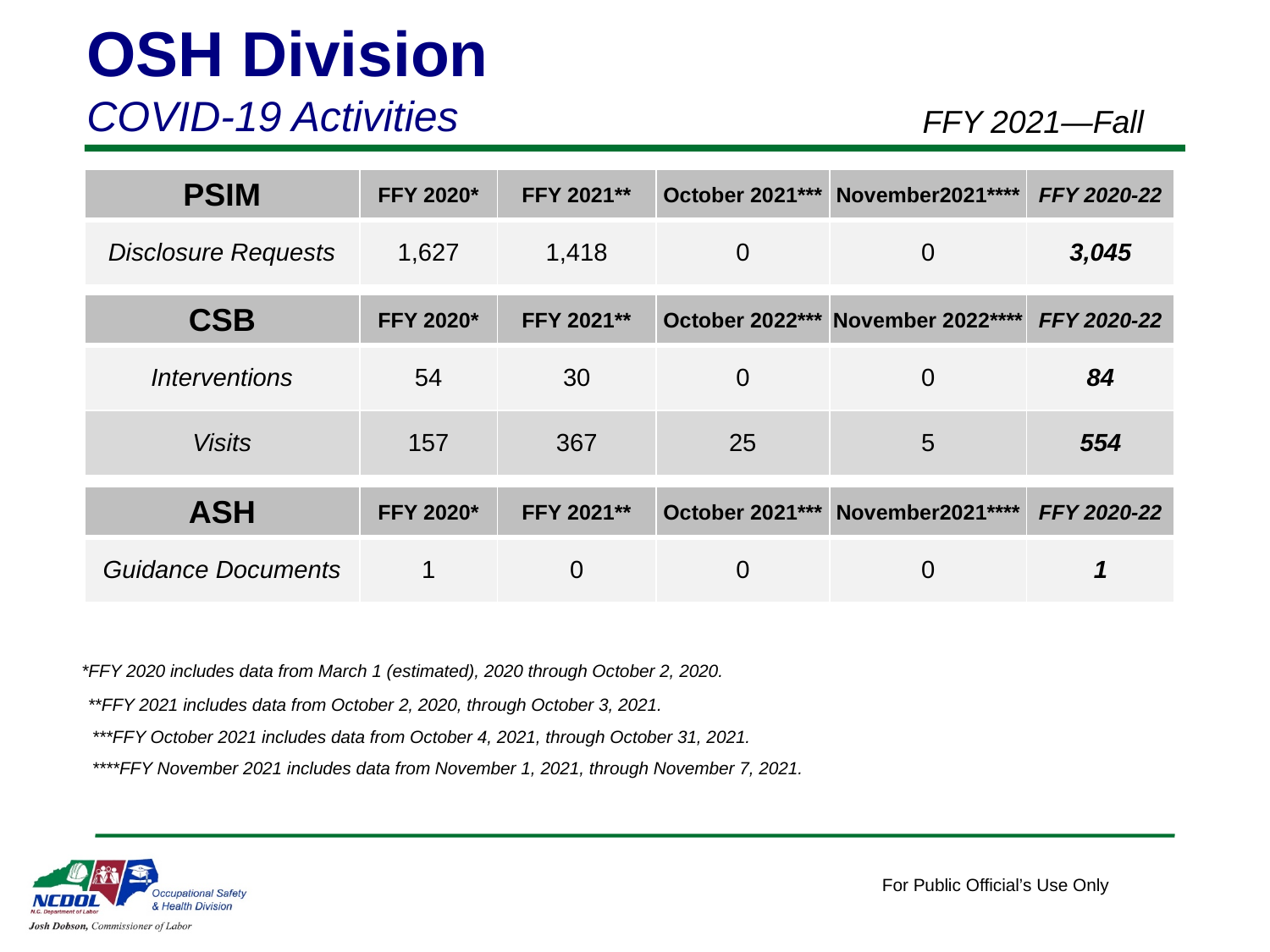

OSH Division
COVID-19 Activities
FFY 2021—Fall
| PSIM | FFY 2020\* | FFY 2021\*\* | October 2021\*\*\* | November2021\*\*\*\* | FFY 2020-22 |
| --- | --- | --- | --- | --- | --- |
| Disclosure Requests | 1,627 | 1,418 | 0 | 0 | 3,045 |
| CSB | FFY 2020\* | FFY 2021\*\* | October 2022\*\*\* | November 2022\*\*\*\* | FFY 2020-22 |
| --- | --- | --- | --- | --- | --- |
| Interventions | 54 | 30 | 0 | 0 | 84 |
| Visits | 157 | 367 | 25 | 5 | 554 |
| ASH | FFY 2020\* | FFY 2021\*\* | October 2021\*\*\* | November2021\*\*\*\* | FFY 2020-22 |
| --- | --- | --- | --- | --- | --- |
| Guidance Documents | 1 | 0 | 0 | 0 | 1 |
*FFY 2020 includes data from March 1 (estimated), 2020 through October 2, 2020.
**FFY 2021 includes data from October 2, 2020, through October 3, 2021.
***FFY October 2021 includes data from October 4, 2021, through October 31, 2021.
****FFY November 2021 includes data from November 1, 2021, through November 7, 2021.